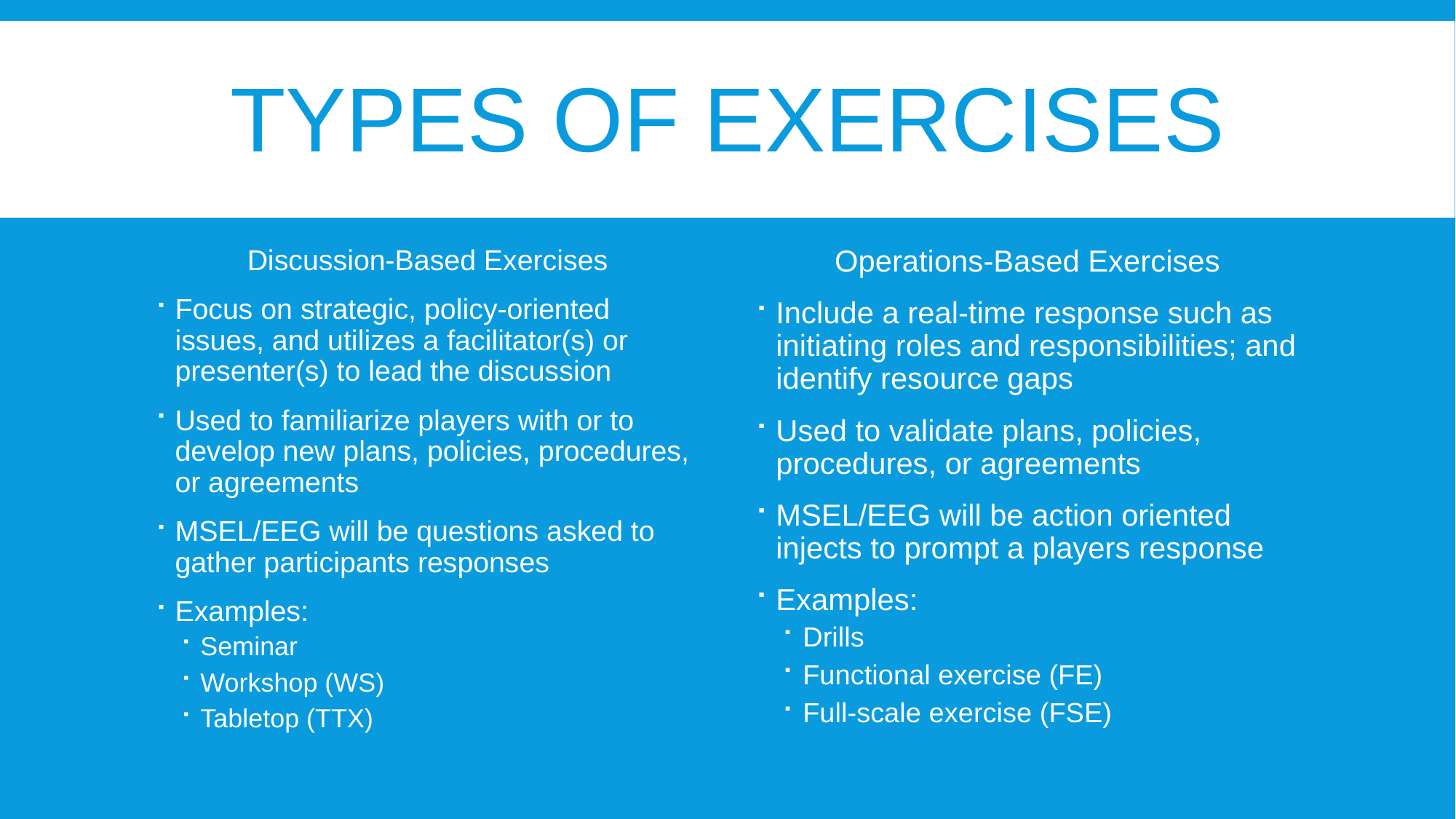

# Types of Exercises
Discussion-Based Exercises
Focus on strategic, policy-oriented issues, and utilizes a facilitator(s) or presenter(s) to lead the discussion
Used to familiarize players with or to develop new plans, policies, procedures, or agreements
MSEL/EEG will be questions asked to gather participants responses
Examples:
Seminar
Workshop (WS)
Tabletop (TTX)

Operations-Based Exercises
Include a real-time response such as initiating roles and responsibilities; and identify resource gaps
Used to validate plans, policies, procedures, or agreements
MSEL/EEG will be action oriented injects to prompt a players response
Examples:
Drills
Functional exercise (FE)
Full-scale exercise (FSE)